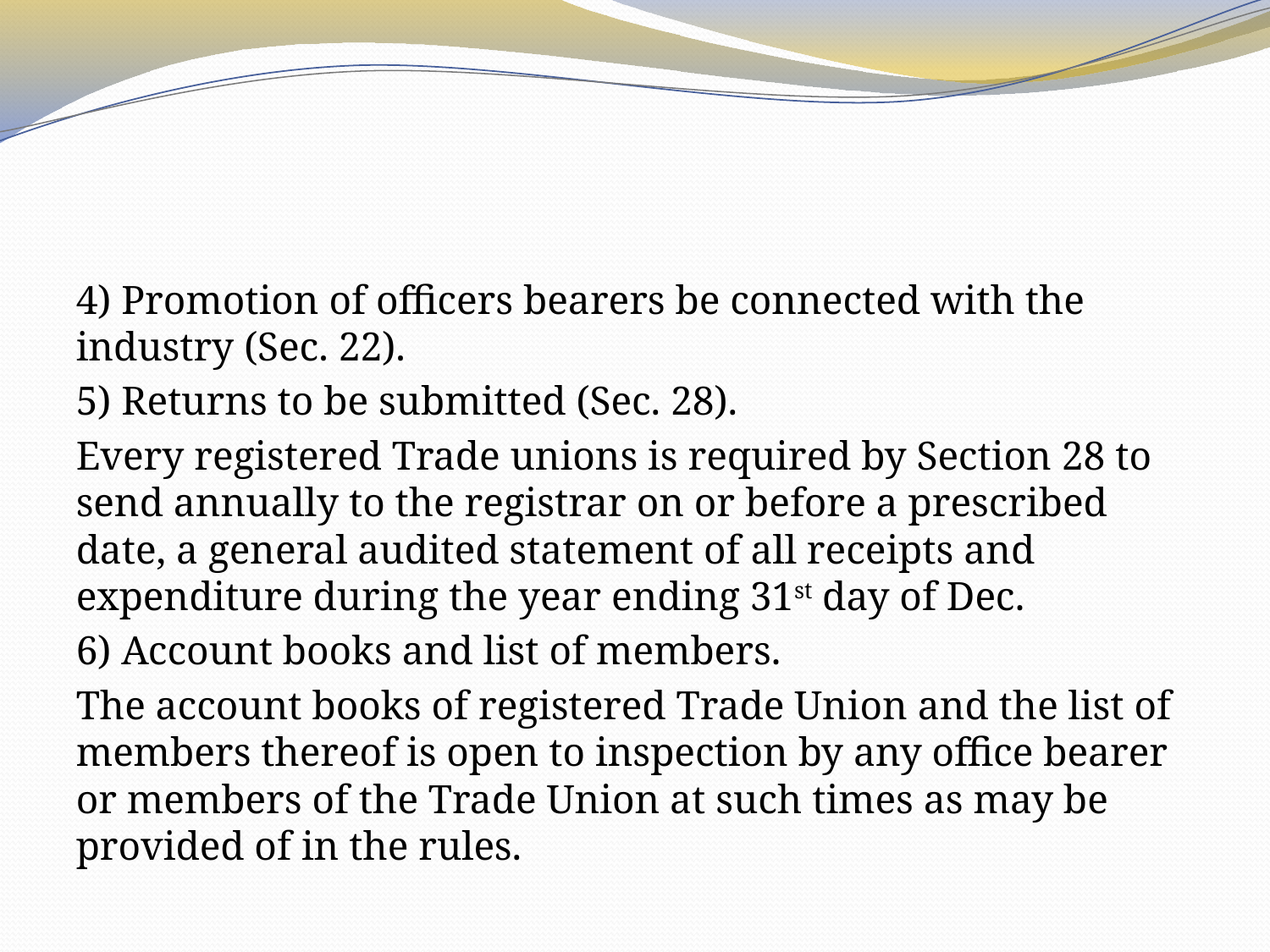

#
4) Promotion of officers bearers be connected with the industry (Sec. 22).
5) Returns to be submitted (Sec. 28).
Every registered Trade unions is required by Section 28 to send annually to the registrar on or before a prescribed date, a general audited statement of all receipts and expenditure during the year ending 31st day of Dec.
6) Account books and list of members.
The account books of registered Trade Union and the list of members thereof is open to inspection by any office bearer or members of the Trade Union at such times as may be provided of in the rules.